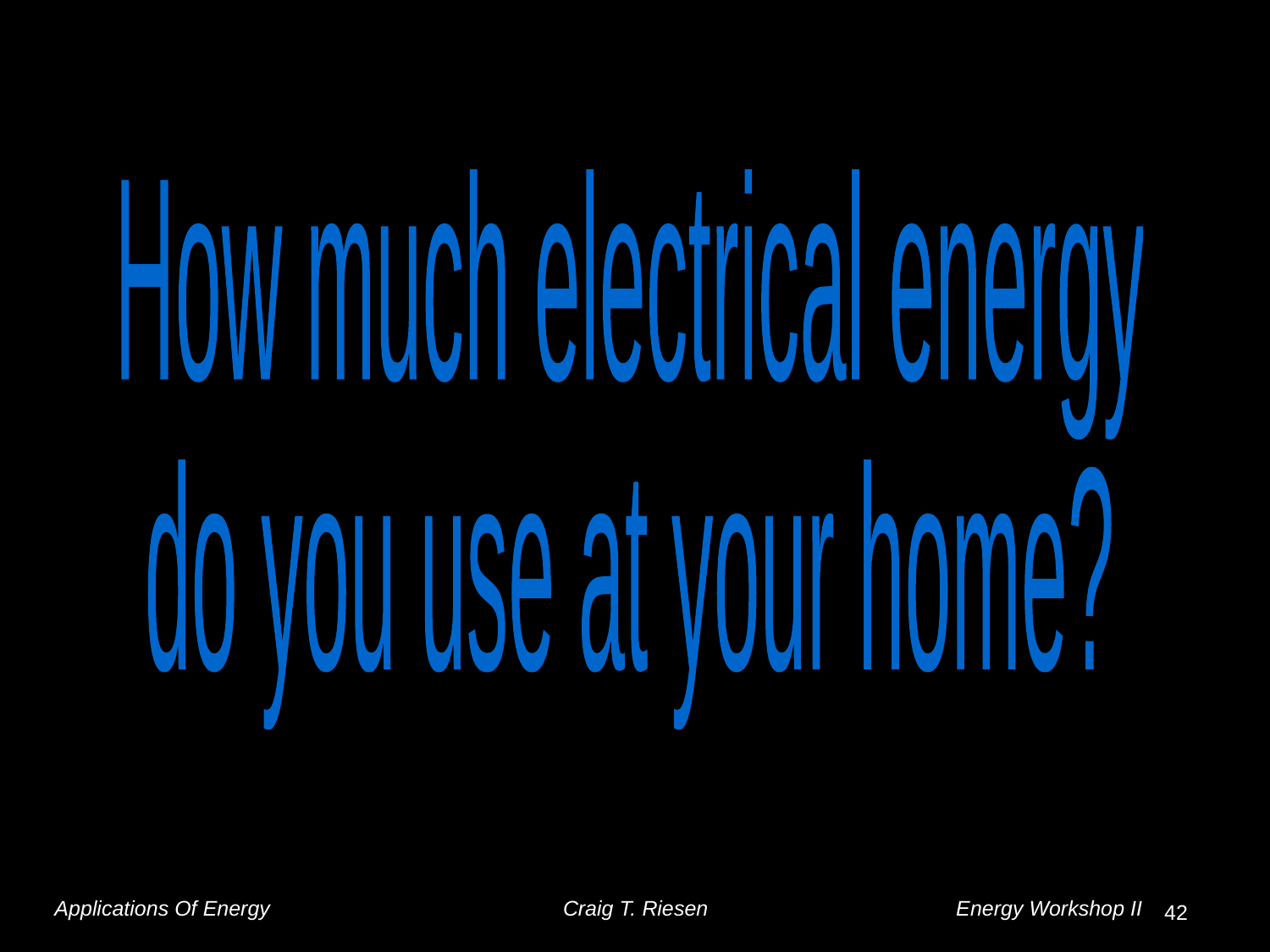

How much electrical energy
do you use at your home?